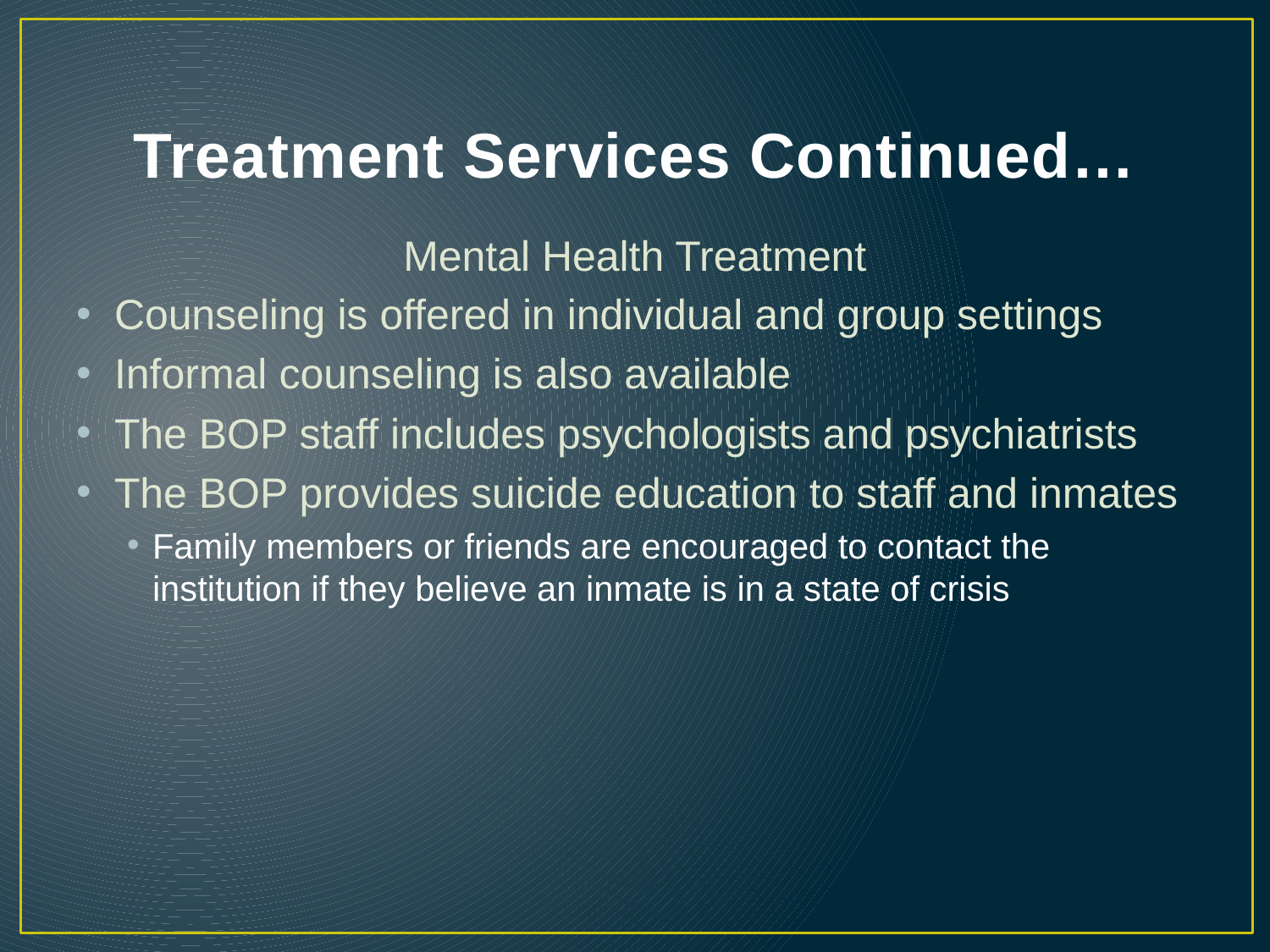

# Treatment Services Continued…
Mental Health Treatment
Counseling is offered in individual and group settings
Informal counseling is also available
The BOP staff includes psychologists and psychiatrists
The BOP provides suicide education to staff and inmates
Family members or friends are encouraged to contact the institution if they believe an inmate is in a state of crisis